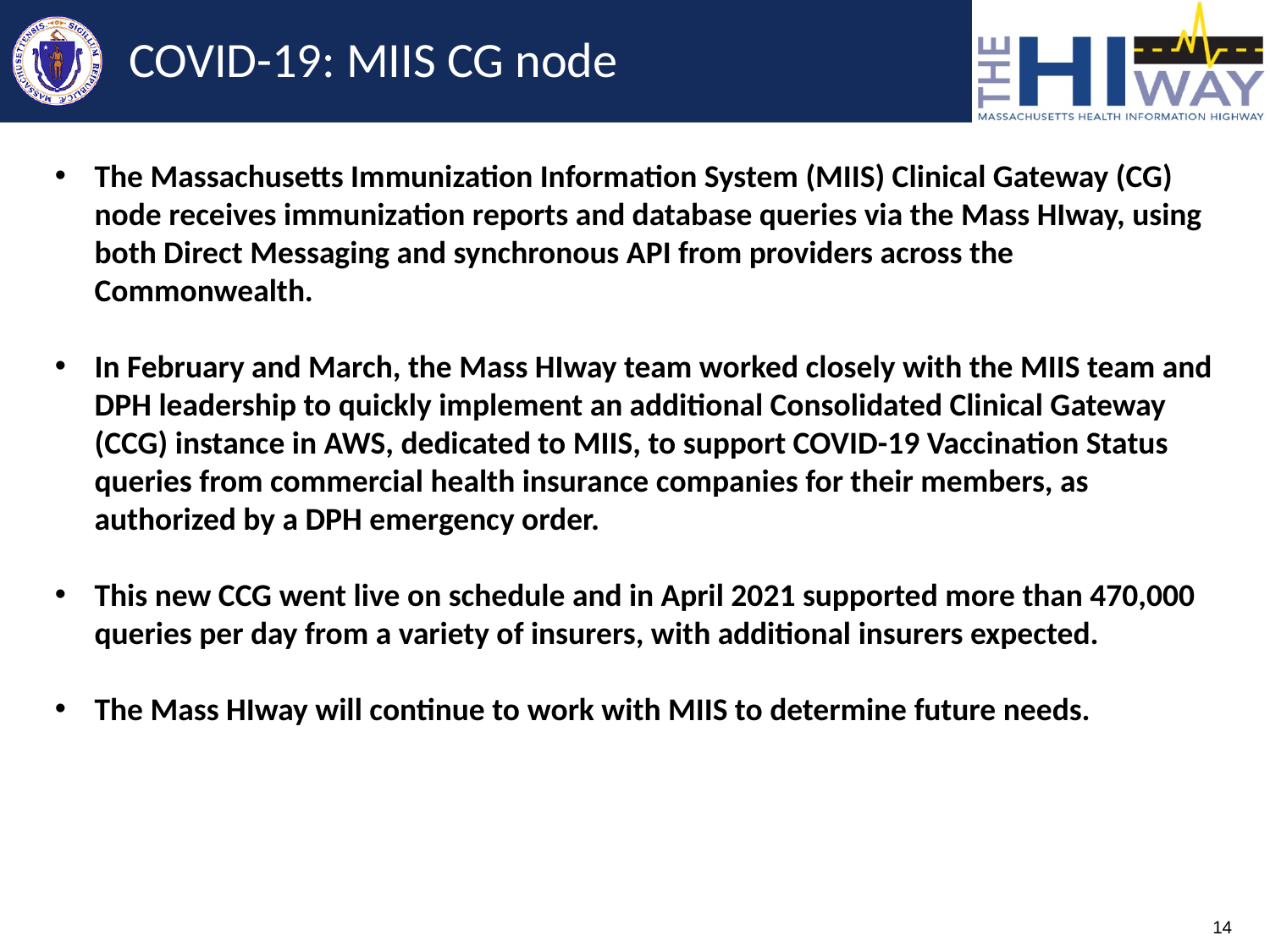

# COVID-19: MIIS CG node
The Massachusetts Immunization Information System (MIIS) Clinical Gateway (CG) node receives immunization reports and database queries via the Mass HIway, using both Direct Messaging and synchronous API from providers across the Commonwealth.

In February and March, the Mass HIway team worked closely with the MIIS team and DPH leadership to quickly implement an additional Consolidated Clinical Gateway (CCG) instance in AWS, dedicated to MIIS, to support COVID-19 Vaccination Status queries from commercial health insurance companies for their members, as authorized by a DPH emergency order.

This new CCG went live on schedule and in April 2021 supported more than 470,000 queries per day from a variety of insurers, with additional insurers expected.

The Mass HIway will continue to work with MIIS to determine future needs.
14